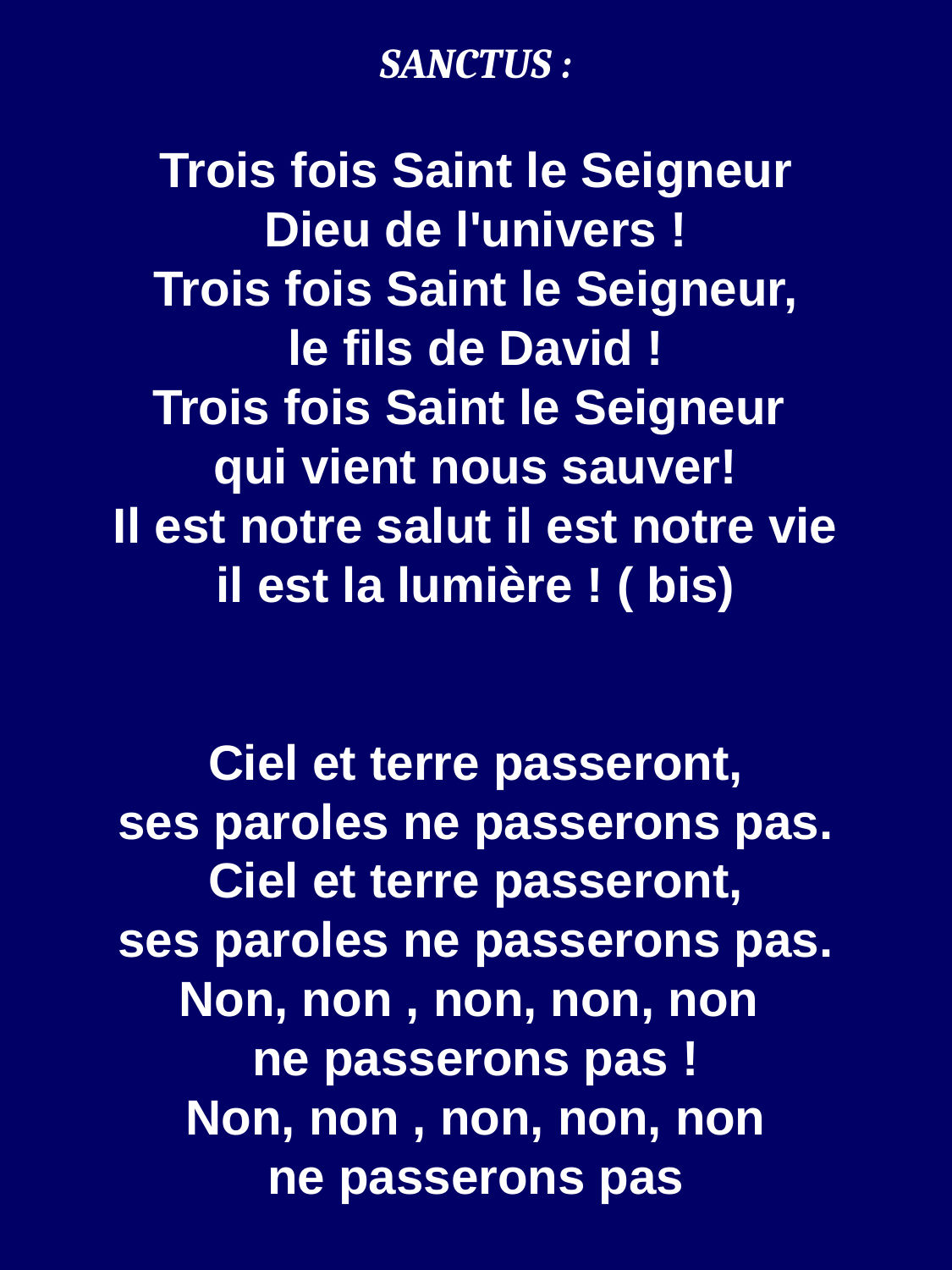

SANCTUS :

Trois fois Saint le Seigneur
Dieu de l'univers !
Trois fois Saint le Seigneur,
le fils de David !
Trois fois Saint le Seigneur
qui vient nous sauver!
Il est notre salut il est notre vie
il est la lumière ! ( bis)

Ciel et terre passeront,
ses paroles ne passerons pas.
Ciel et terre passeront,
ses paroles ne passerons pas.
Non, non , non, non, non
ne passerons pas !
Non, non , non, non, non
ne passerons pas